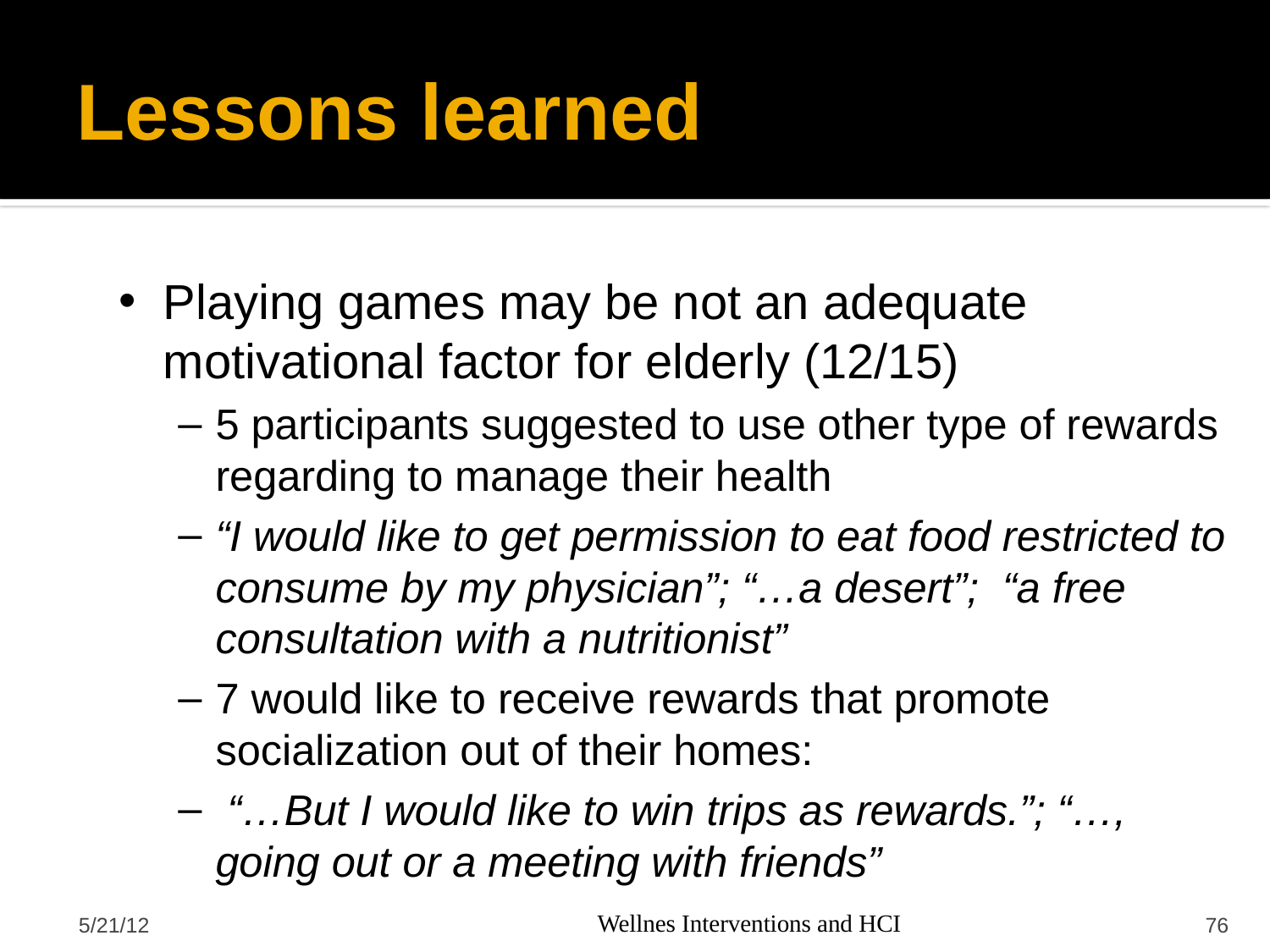

# Lessons learned

Playing games may be not an adequate motivational factor for elderly (12/15)
5 participants suggested to use other type of rewards regarding to manage their health
“I would like to get permission to eat food restricted to consume by my physician”; “…a desert”;  “a free consultation with a nutritionist”
7 would like to receive rewards that promote socialization out of their homes:
 “…But I would like to win trips as rewards.”; “…, going out or a meeting with friends”

5/21/12
Wellnes Interventions and HCI
76